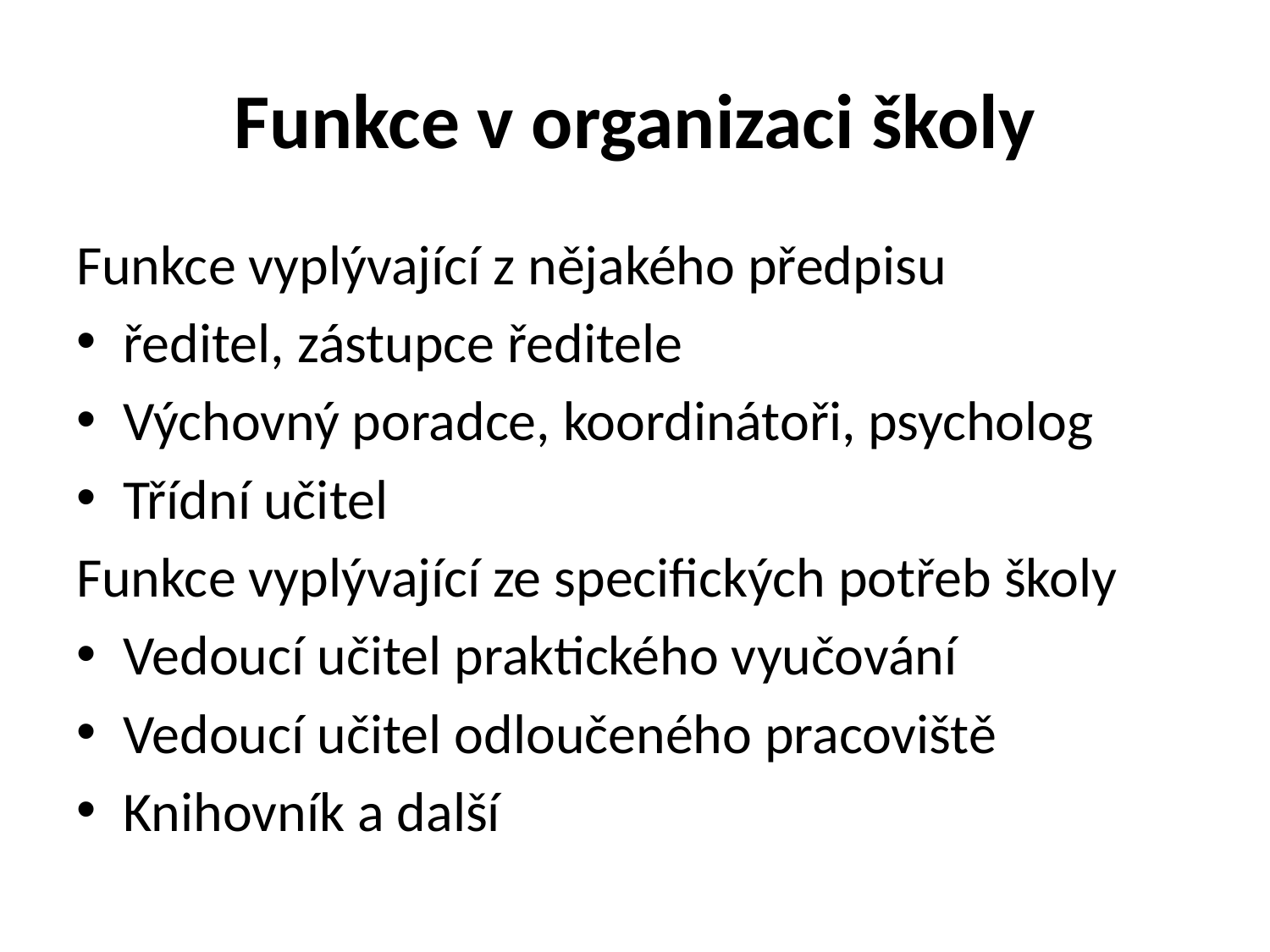

# Funkce v organizaci školy
Funkce vyplývající z nějakého předpisu
ředitel, zástupce ředitele
Výchovný poradce, koordinátoři, psycholog
Třídní učitel
Funkce vyplývající ze specifických potřeb školy
Vedoucí učitel praktického vyučování
Vedoucí učitel odloučeného pracoviště
Knihovník a další